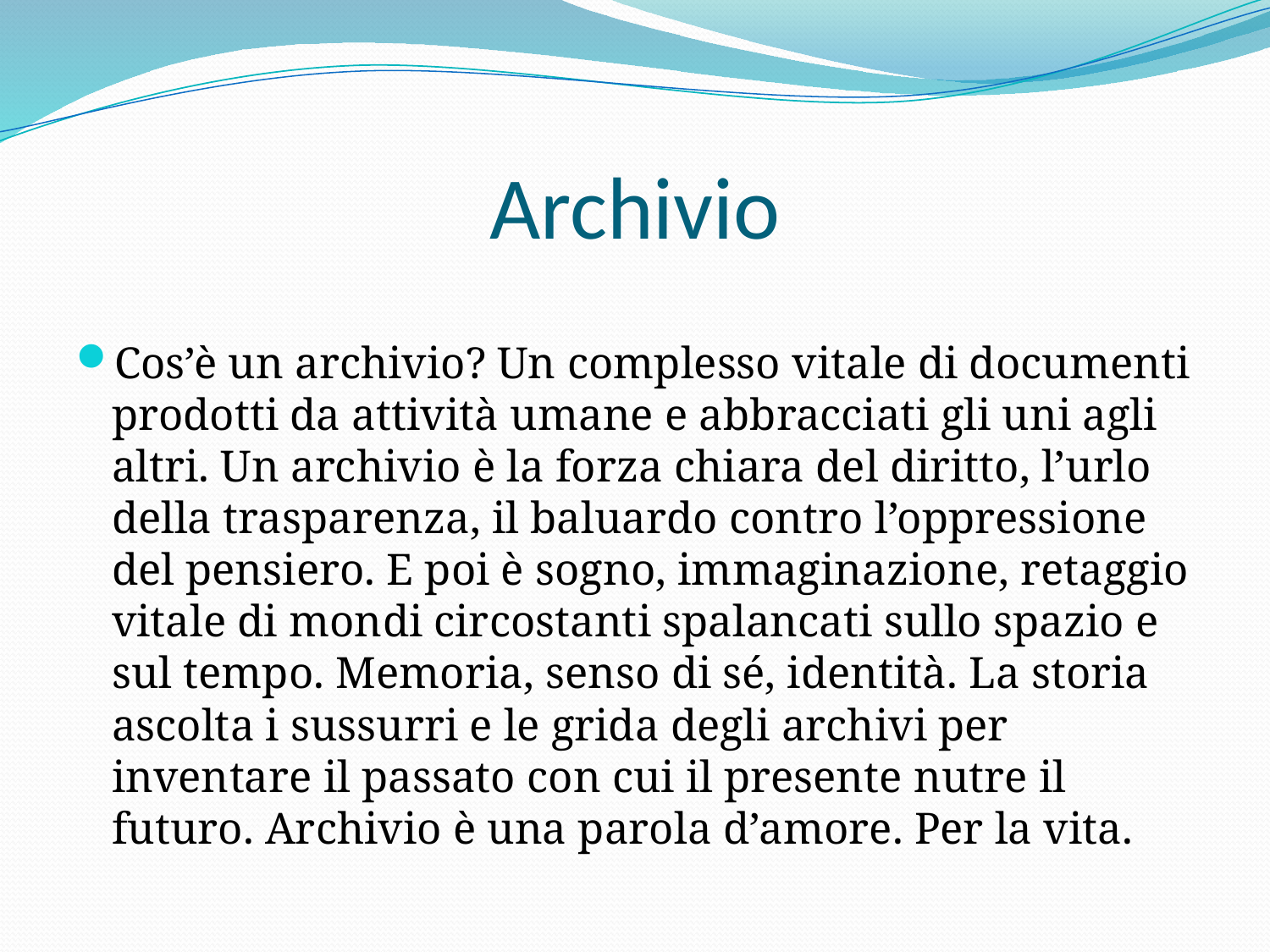

# Archivio

Cos’è un archivio? Un complesso vitale di documenti prodotti da attività umane e abbracciati gli uni agli altri. Un archivio è la forza chiara del diritto, l’urlo della trasparenza, il baluardo contro l’oppressione del pensiero. E poi è sogno, immaginazione, retaggio vitale di mondi circostanti spalancati sullo spazio e sul tempo. Memoria, senso di sé, identità. La storia ascolta i sussurri e le grida degli archivi per inventare il passato con cui il presente nutre il futuro. Archivio è una parola d’amore. Per la vita.